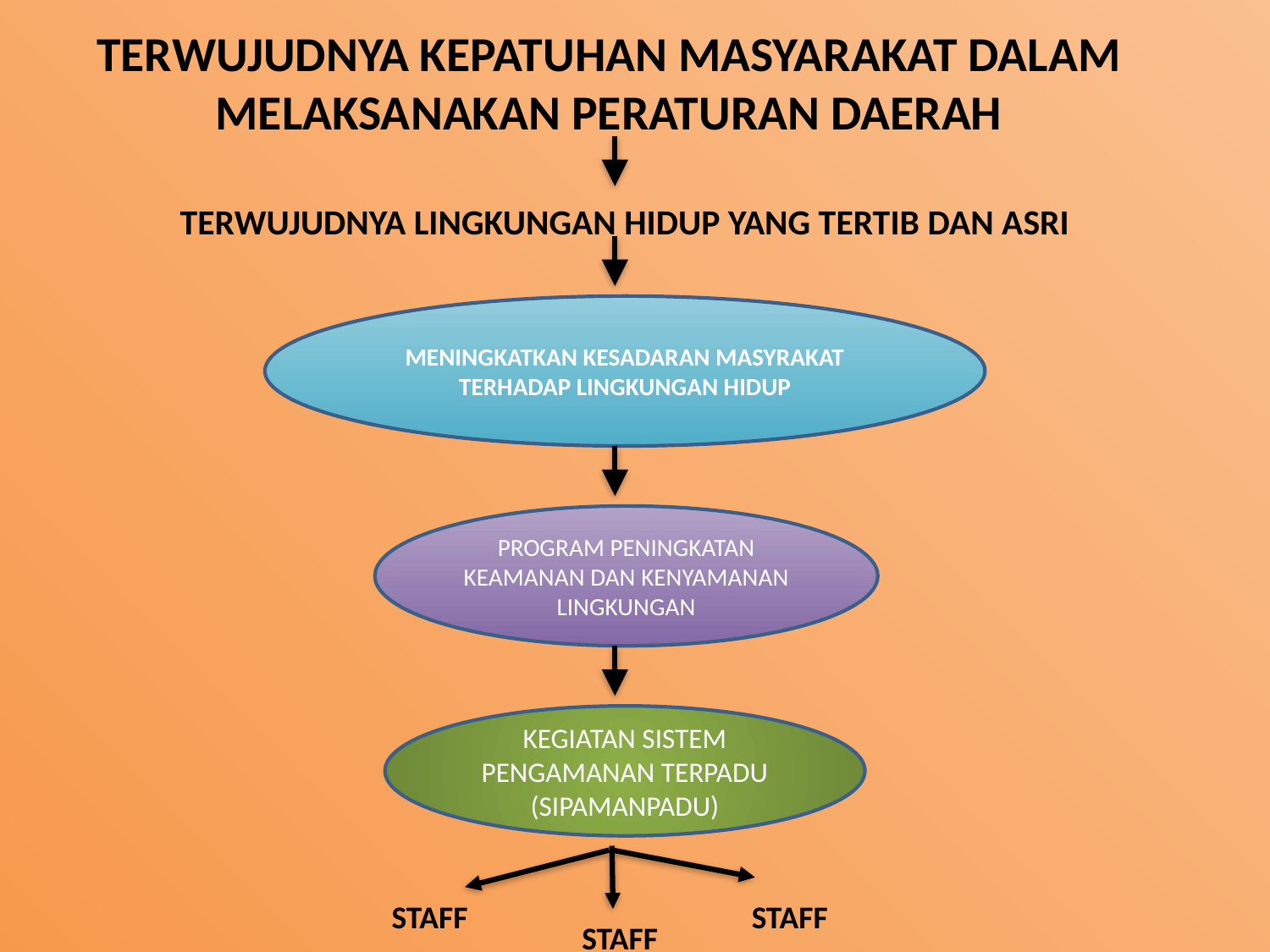

# TERWUJUDNYA KEPATUHAN MASYARAKAT DALAM MELAKSANAKAN PERATURAN DAERAH
TERWUJUDNYA LINGKUNGAN HIDUP YANG TERTIB DAN ASRI
MENINGKATKAN KESADARAN MASYRAKAT TERHADAP LINGKUNGAN HIDUP
PROGRAM PENINGKATAN KEAMANAN DAN KENYAMANAN LINGKUNGAN
KEGIATAN SISTEM PENGAMANAN TERPADU (SIPAMANPADU)
STAFF
STAFF
STAFF